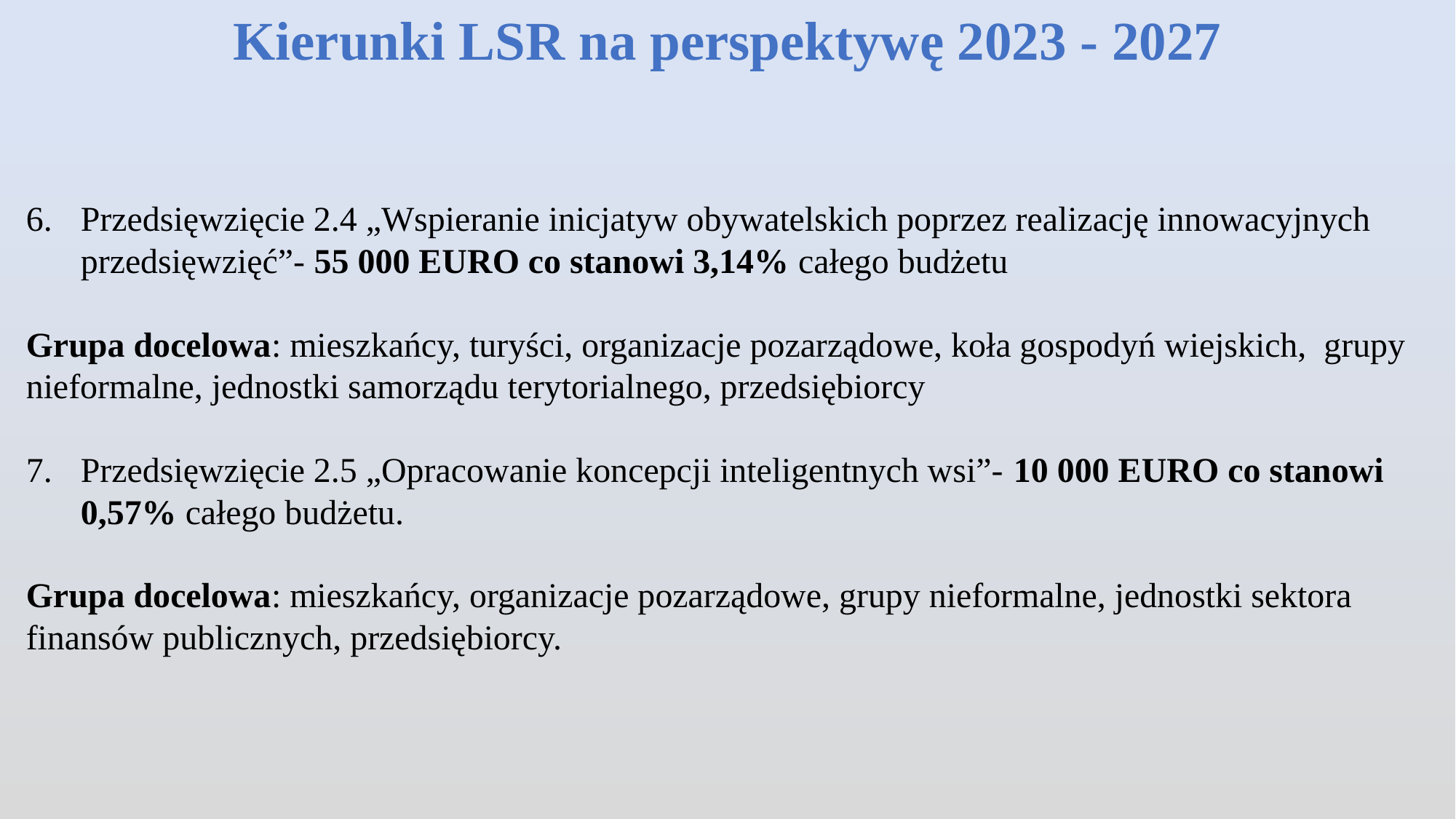

Kierunki LSR na perspektywę 2023 - 2027
Przedsięwzięcie 2.4 „Wspieranie inicjatyw obywatelskich poprzez realizację innowacyjnych przedsięwzięć”- 55 000 EURO co stanowi 3,14% całego budżetu

Grupa docelowa: mieszkańcy, turyści, organizacje pozarządowe, koła gospodyń wiejskich,  grupy nieformalne, jednostki samorządu terytorialnego, przedsiębiorcy

Przedsięwzięcie 2.5 „Opracowanie koncepcji inteligentnych wsi”- 10 000 EURO co stanowi 0,57% całego budżetu.

Grupa docelowa: mieszkańcy, organizacje pozarządowe, grupy nieformalne, jednostki sektora finansów publicznych, przedsiębiorcy.